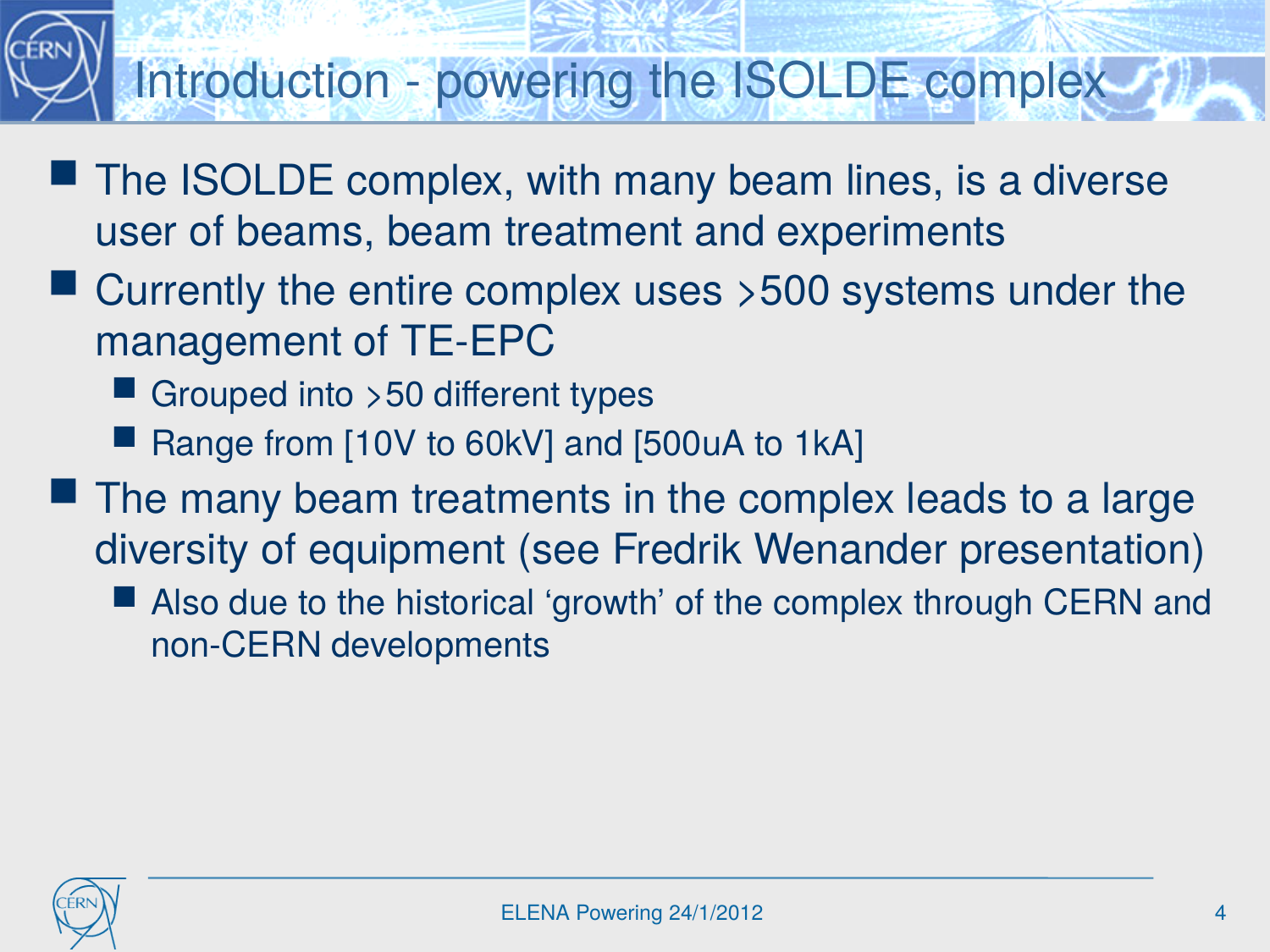

# Introduction - powering the ISOLDE complex
The ISOLDE complex, with many beam lines, is a diverse user of beams, beam treatment and experiments
Currently the entire complex uses >500 systems under the management of TE-EPC
Grouped into >50 different types
Range from [10V to 60kV] and [500uA to 1kA]
The many beam treatments in the complex leads to a large diversity of equipment (see Fredrik Wenander presentation)
Also due to the historical ‘growth’ of the complex through CERN and non-CERN developments

4
ELENA Powering 24/1/2012